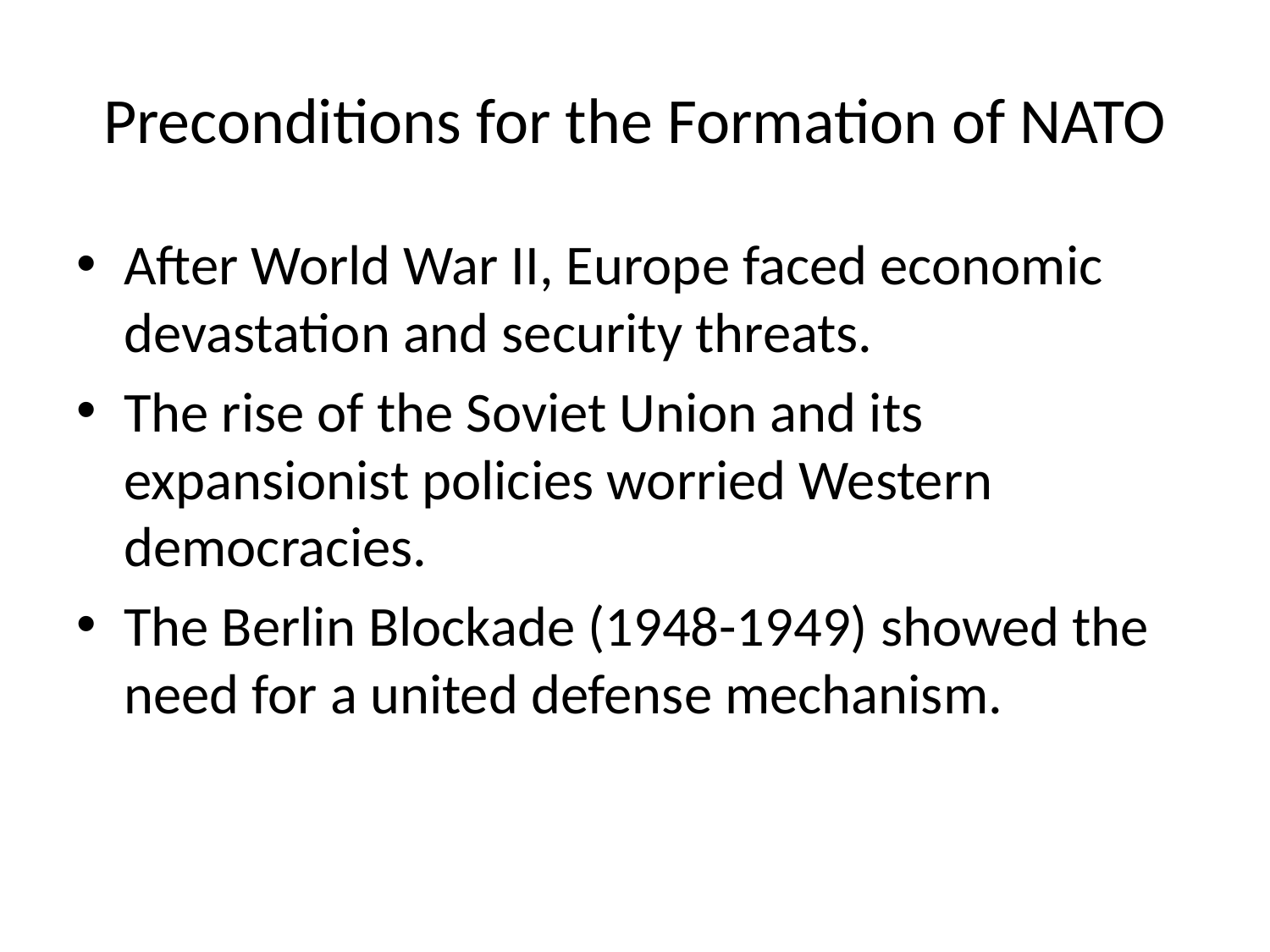

# Preconditions for the Formation of NATO
After World War II, Europe faced economic devastation and security threats.
The rise of the Soviet Union and its expansionist policies worried Western democracies.
The Berlin Blockade (1948-1949) showed the need for a united defense mechanism.